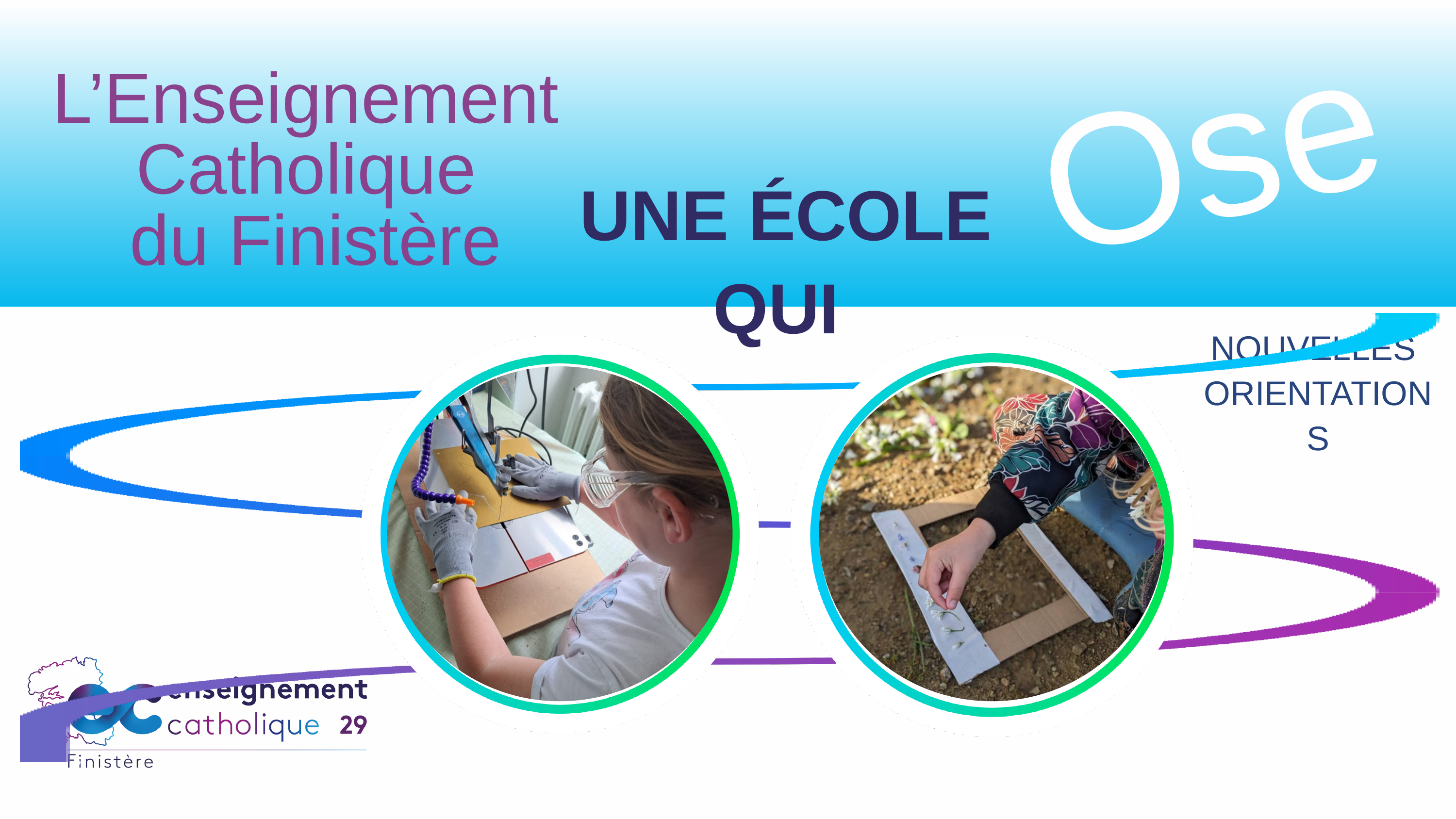

Ose!
L’Enseignement
Catholique
du Finistère
UNE ÉCOLE QUI

NOUVELLES
ORIENTATIONS